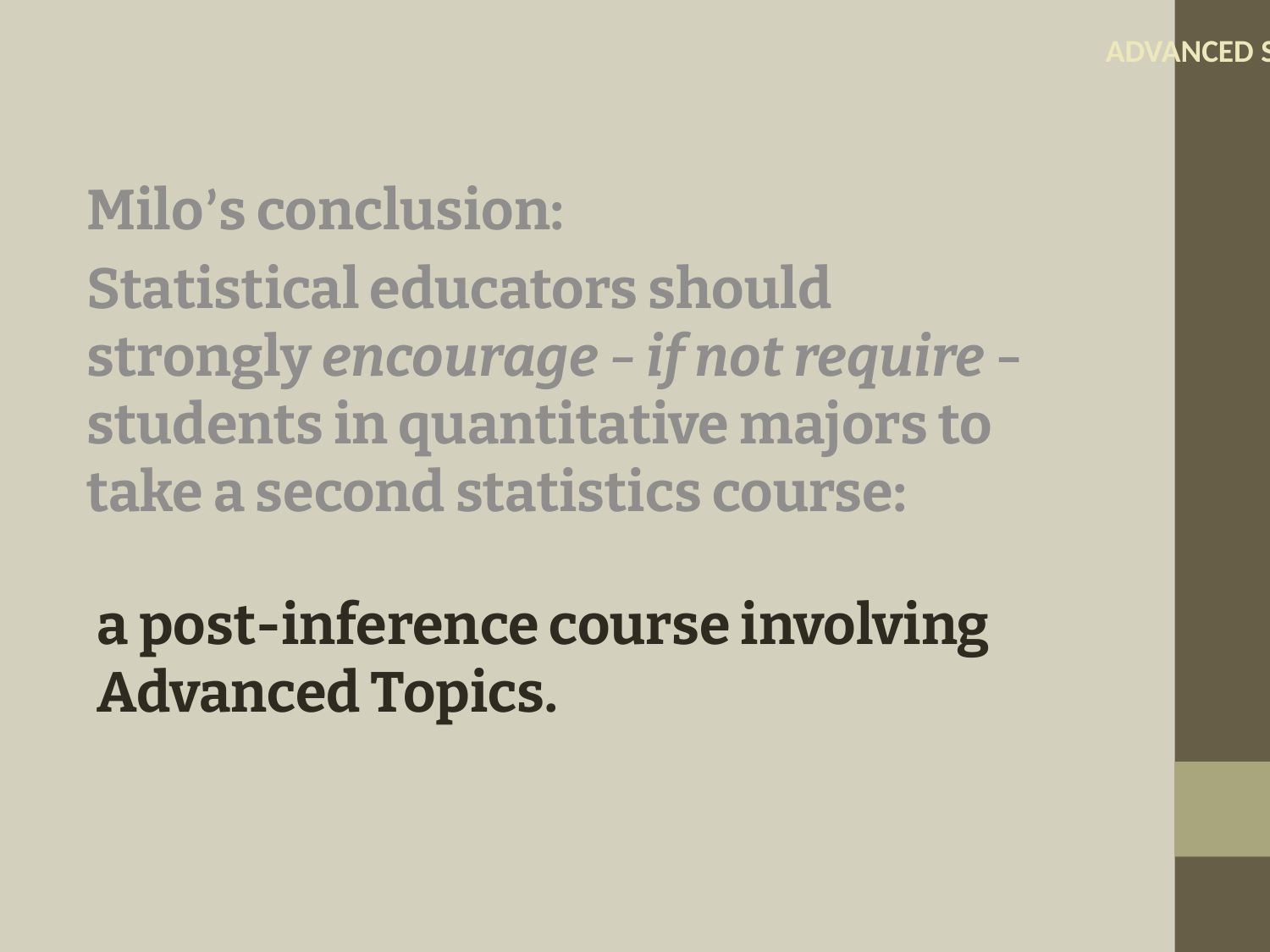

ADVANCED STATS
Milo’s conclusion:
Statistical educators should strongly encourage – if not require – students in quantitative majors to take a second statistics course:
a post-inference course involving Advanced Topics.